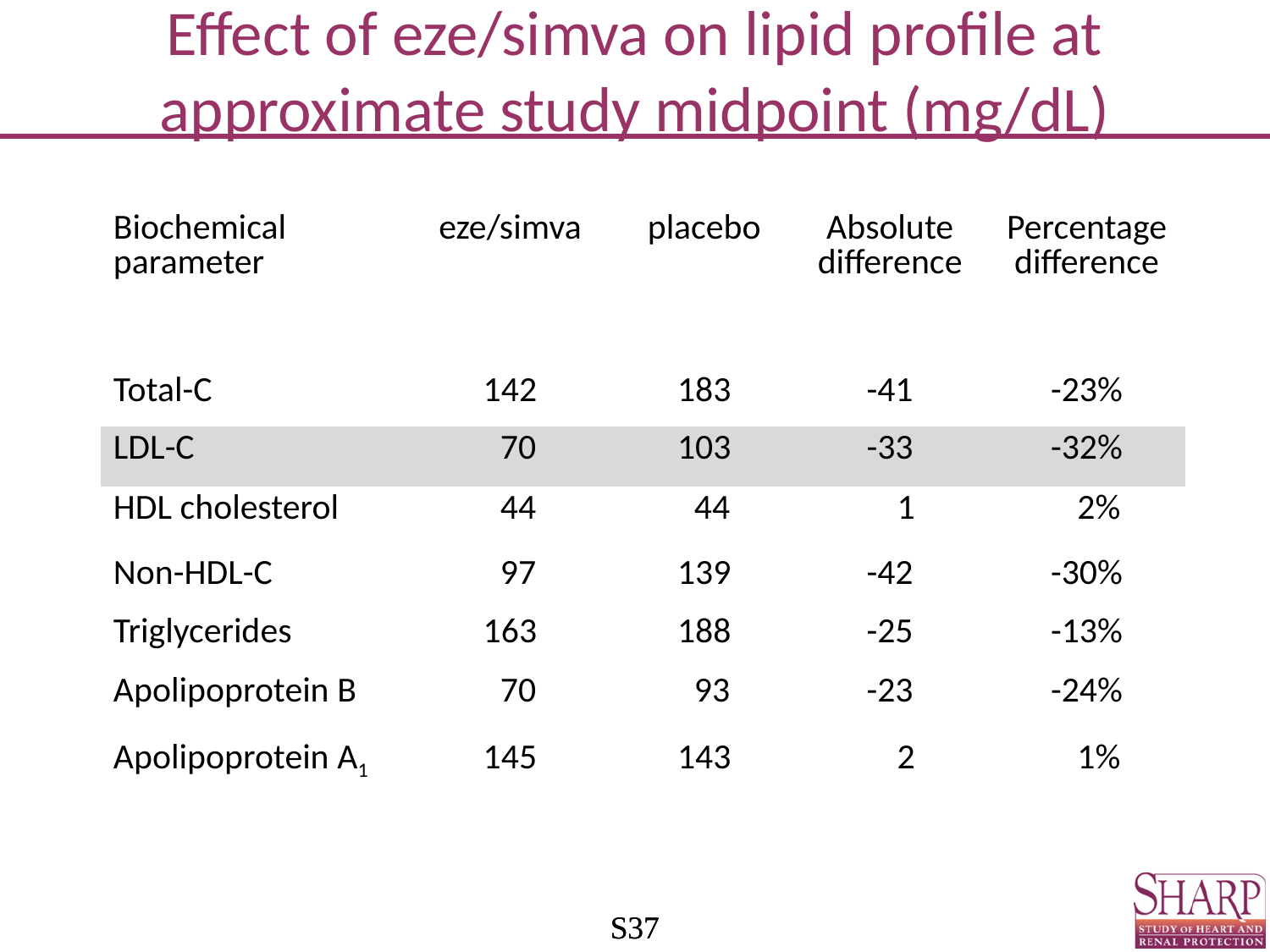

# Effect of eze/simva on lipid profile at approximate study midpoint (mg/dL)
| Biochemical parameter | eze/simva | placebo | Absolute difference | Percentage difference |
| --- | --- | --- | --- | --- |
|  |  |  |  |  |
| Total-C | 142 | 183 | -41 | -23% |
| LDL-C | 70 | 103 | -33 | -32% |
| HDL cholesterol | 44 | 44 | 1 | 2% |
| Non-HDL-C | 97 | 139 | -42 | -30% |
| Triglycerides | 163 | 188 | -25 | -13% |
| Apolipoprotein B | 70 | 93 | -23 | -24% |
| Apolipoprotein A1 | 145 | 143 | 2 | 1% |